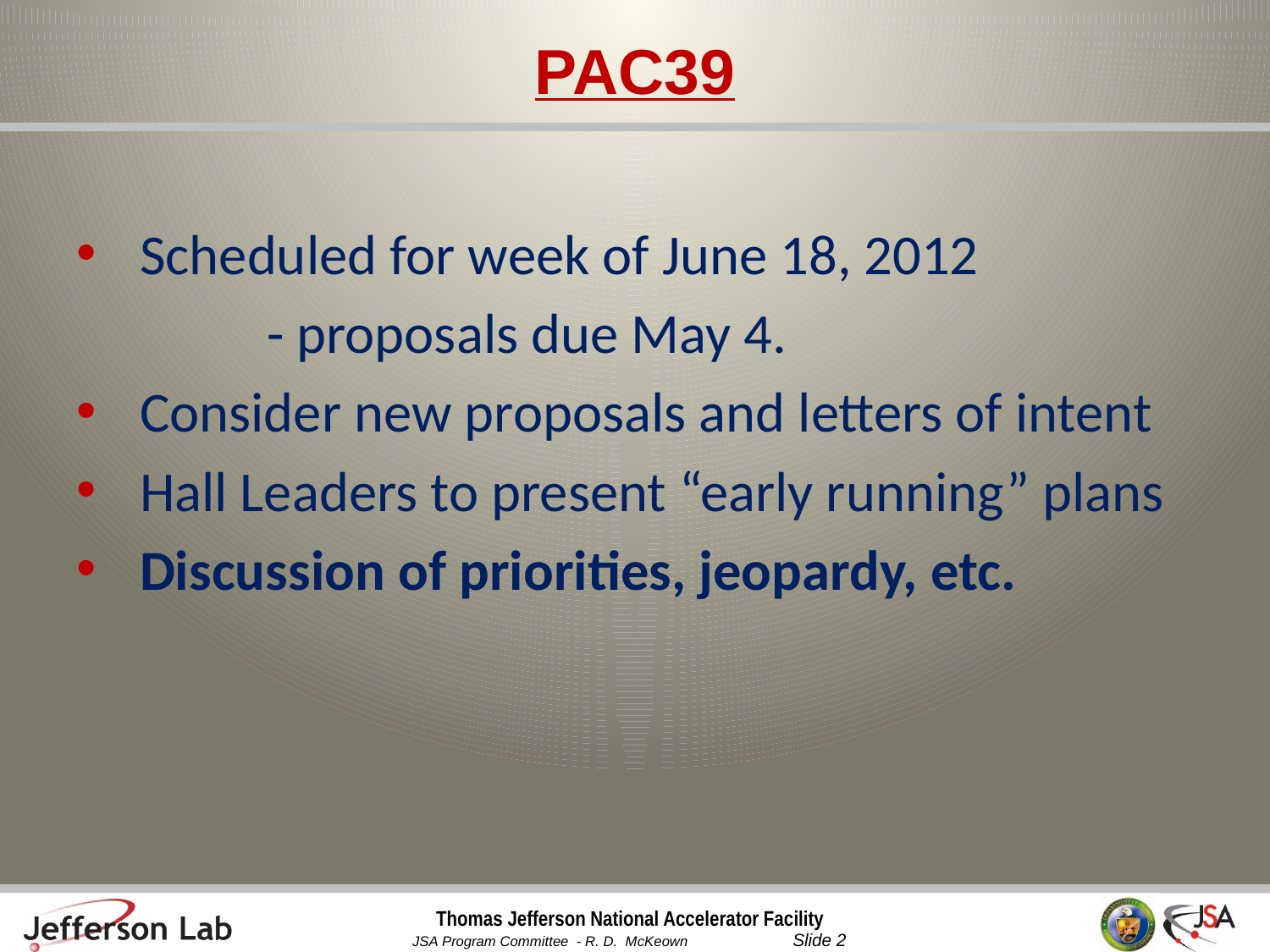

# PAC39
Scheduled for week of June 18, 2012
		- proposals due May 4.
Consider new proposals and letters of intent
Hall Leaders to present “early running” plans
Discussion of priorities, jeopardy, etc.